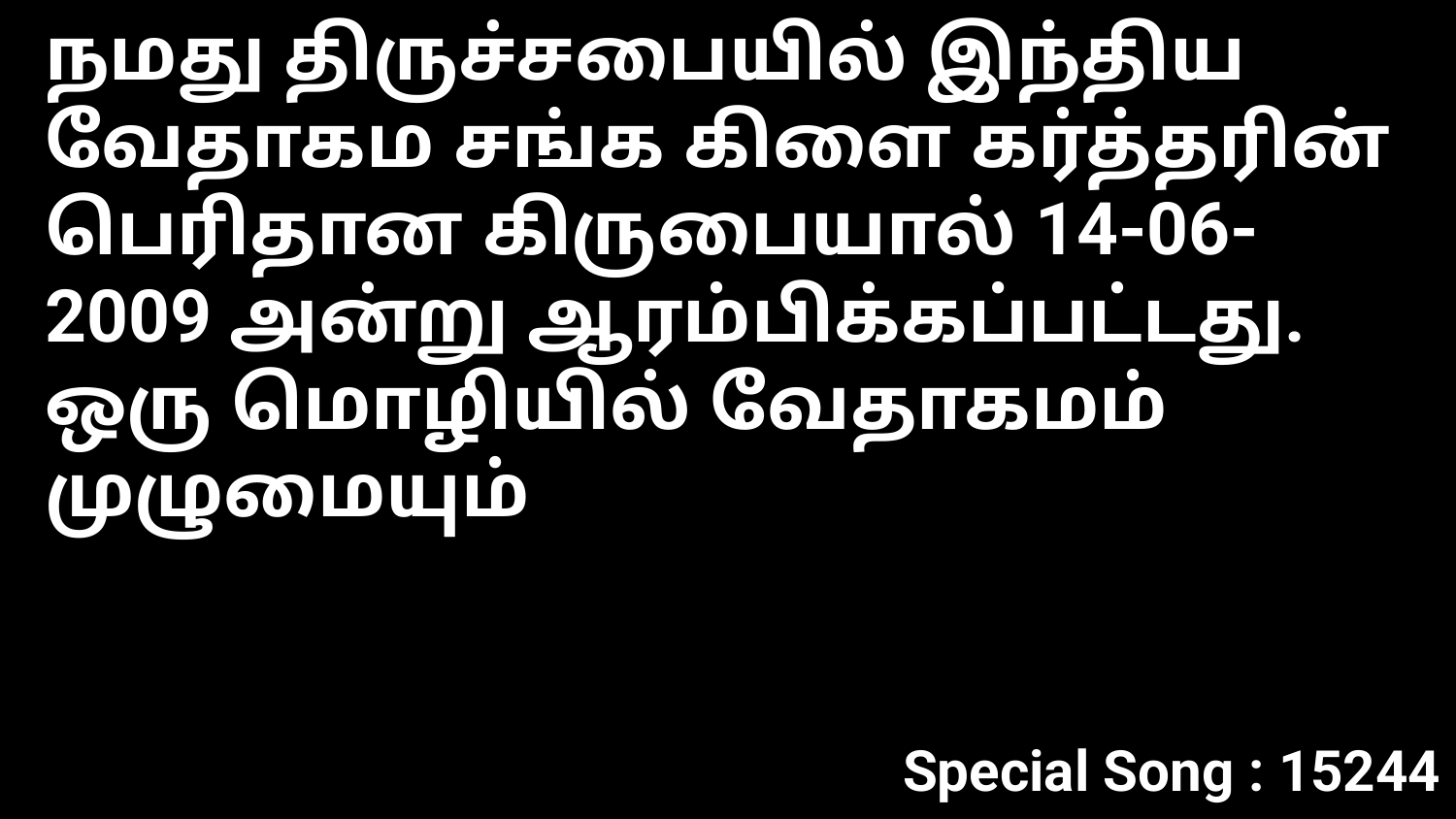

நமது திருச்சபையில் இந்திய வேதாகம சங்க கிளை கர்த்தரின் பெரிதான கிருபையால் 14-06-2009 அன்று ஆரம்பிக்கப்பட்டது. ஒரு மொழியில் வேதாகமம் முழுமையும்

Special Song : 15244